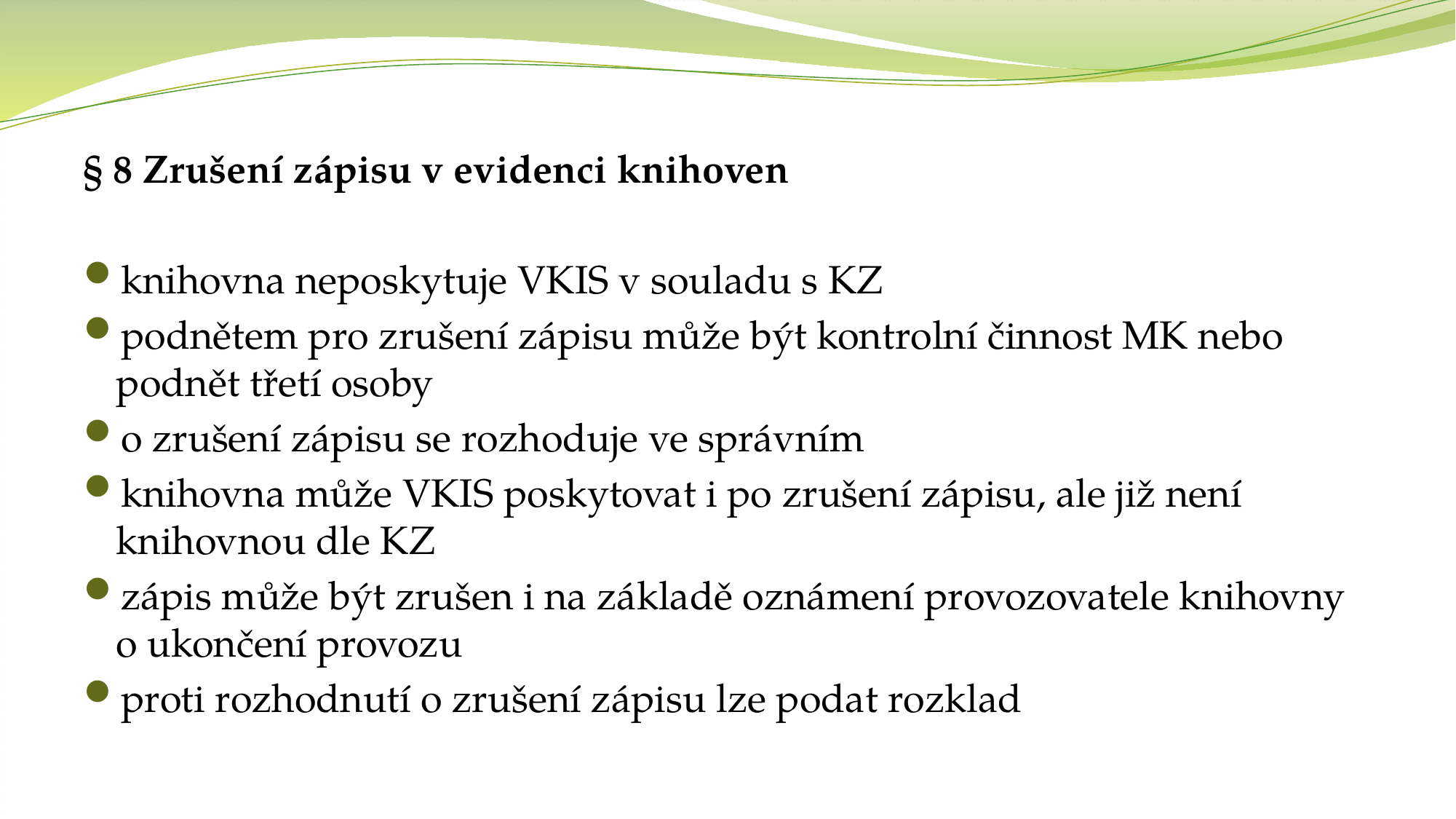

§ 8 Zrušení zápisu v evidenci knihoven

knihovna neposkytuje VKIS v souladu s KZ
podnětem pro zrušení zápisu může být kontrolní činnost MK nebo podnět třetí osoby
o zrušení zápisu se rozhoduje ve správním
knihovna může VKIS poskytovat i po zrušení zápisu, ale již není knihovnou dle KZ
zápis může být zrušen i na základě oznámení provozovatele knihovny o ukončení provozu
proti rozhodnutí o zrušení zápisu lze podat rozklad